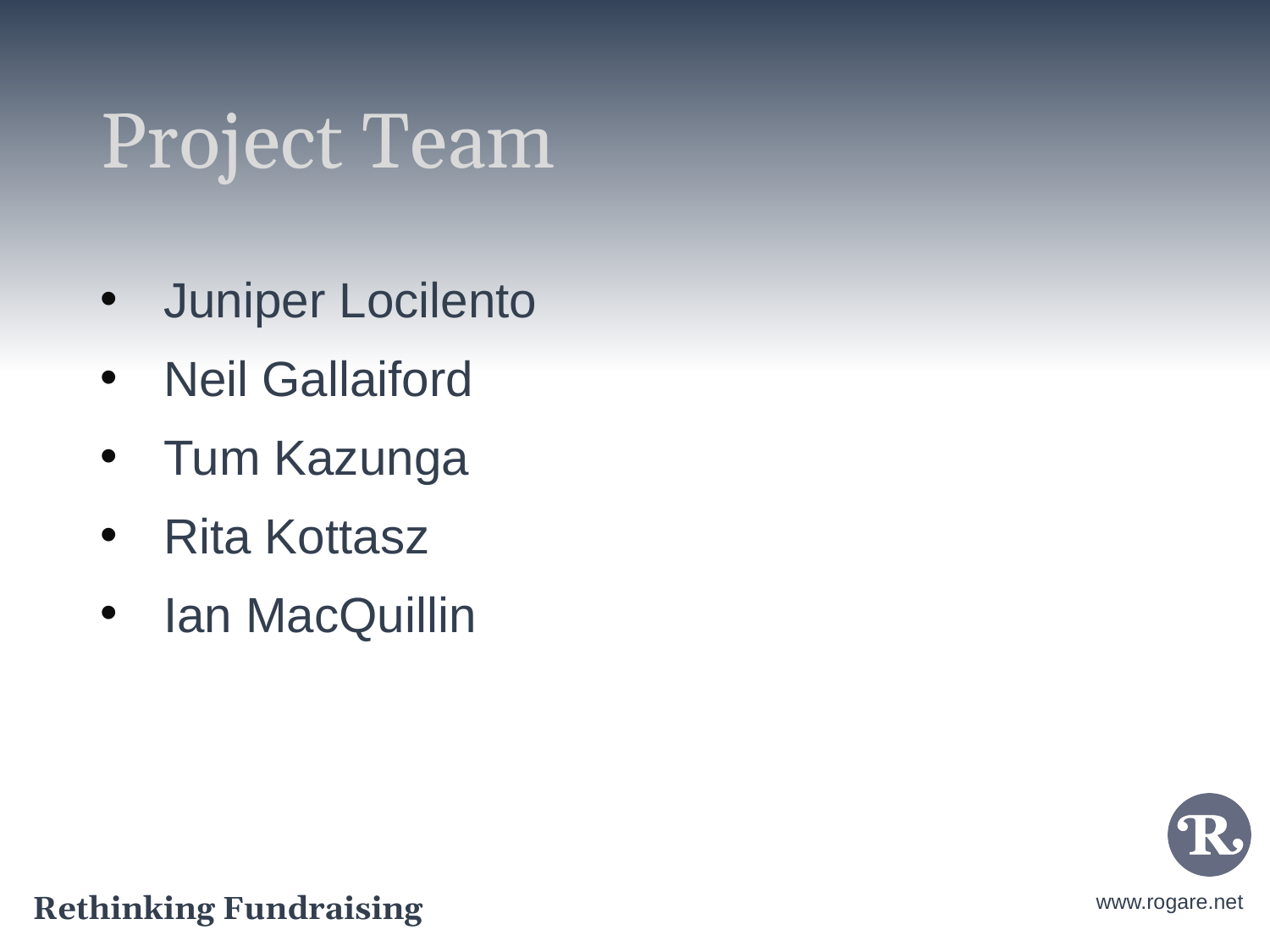

# Project Team
Juniper Locilento
Neil Gallaiford
Tum Kazunga
Rita Kottasz
Ian MacQuillin